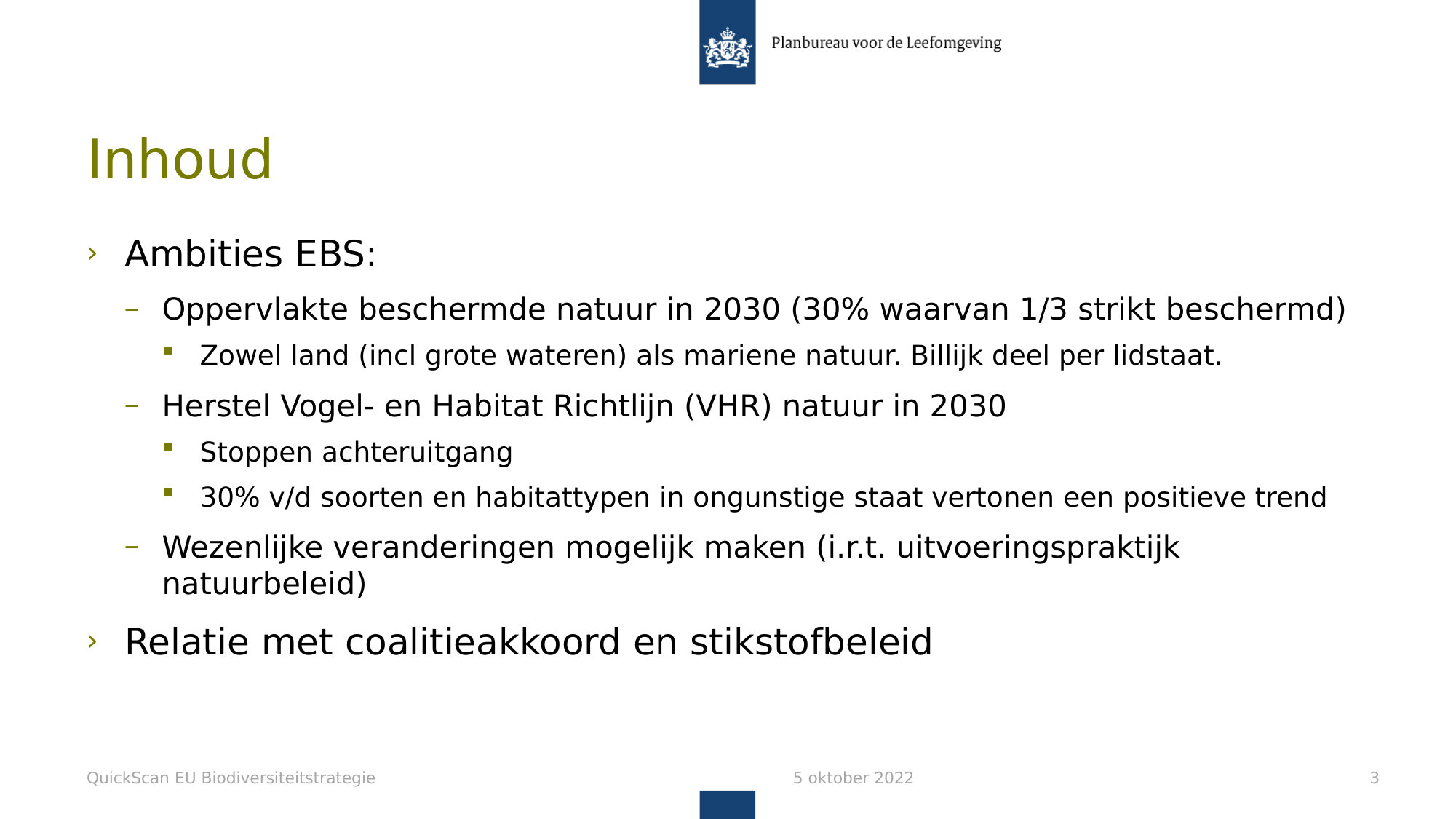

# Inhoud
Ambities EBS:
Oppervlakte beschermde natuur in 2030 (30% waarvan 1/3 strikt beschermd)
Zowel land (incl grote wateren) als mariene natuur. Billijk deel per lidstaat.
Herstel Vogel- en Habitat Richtlijn (VHR) natuur in 2030
Stoppen achteruitgang
30% v/d soorten en habitattypen in ongunstige staat vertonen een positieve trend
Wezenlijke veranderingen mogelijk maken (i.r.t. uitvoeringspraktijk natuurbeleid)
Relatie met coalitieakkoord en stikstofbeleid

QuickScan EU Biodiversiteitstrategie
5 oktober 2022
3